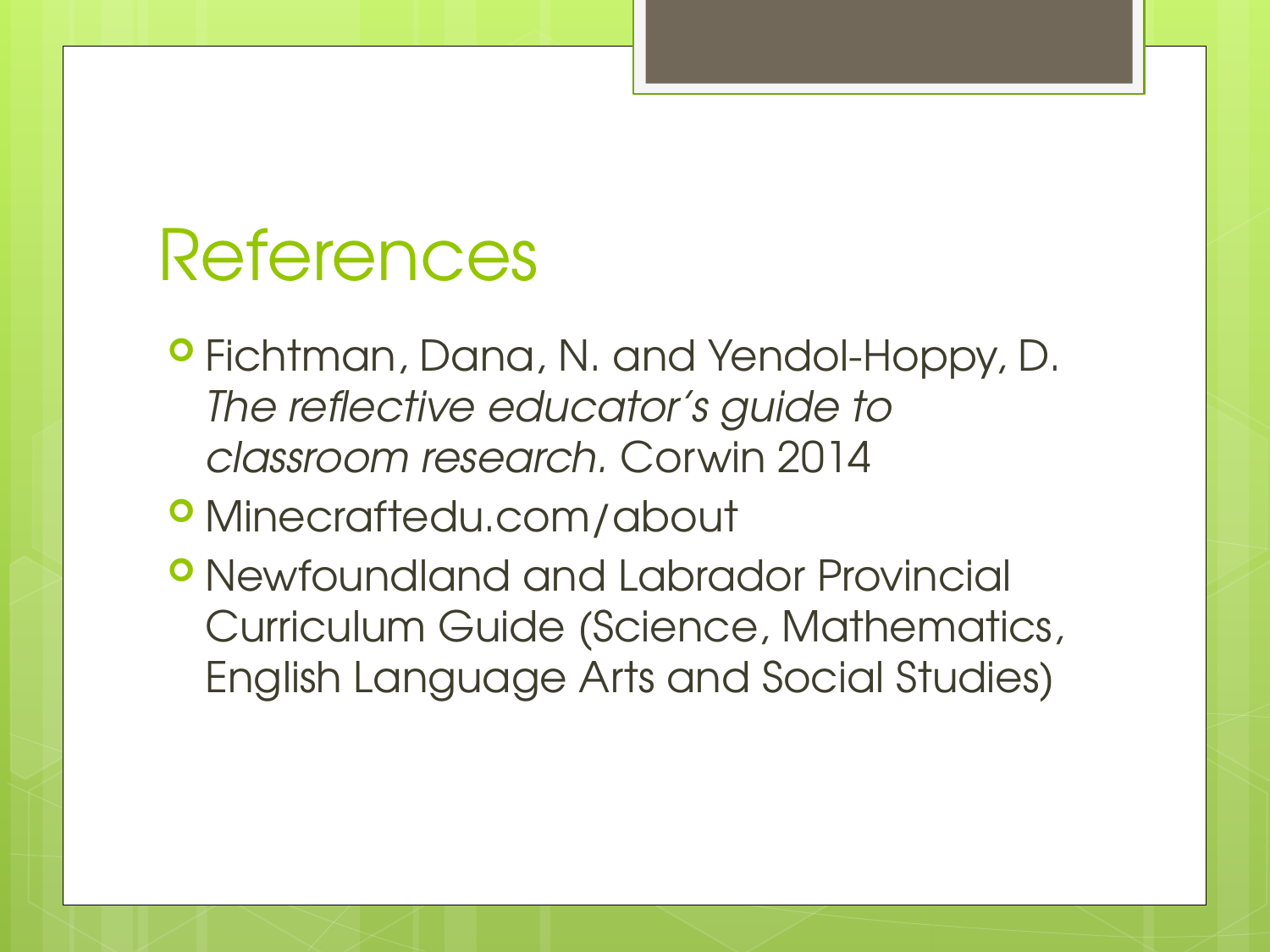

# References
Fichtman, Dana, N. and Yendol-Hoppy, D. The reflective educator’s guide to classroom research. Corwin 2014
Minecraftedu.com/about
Newfoundland and Labrador Provincial Curriculum Guide (Science, Mathematics, English Language Arts and Social Studies)